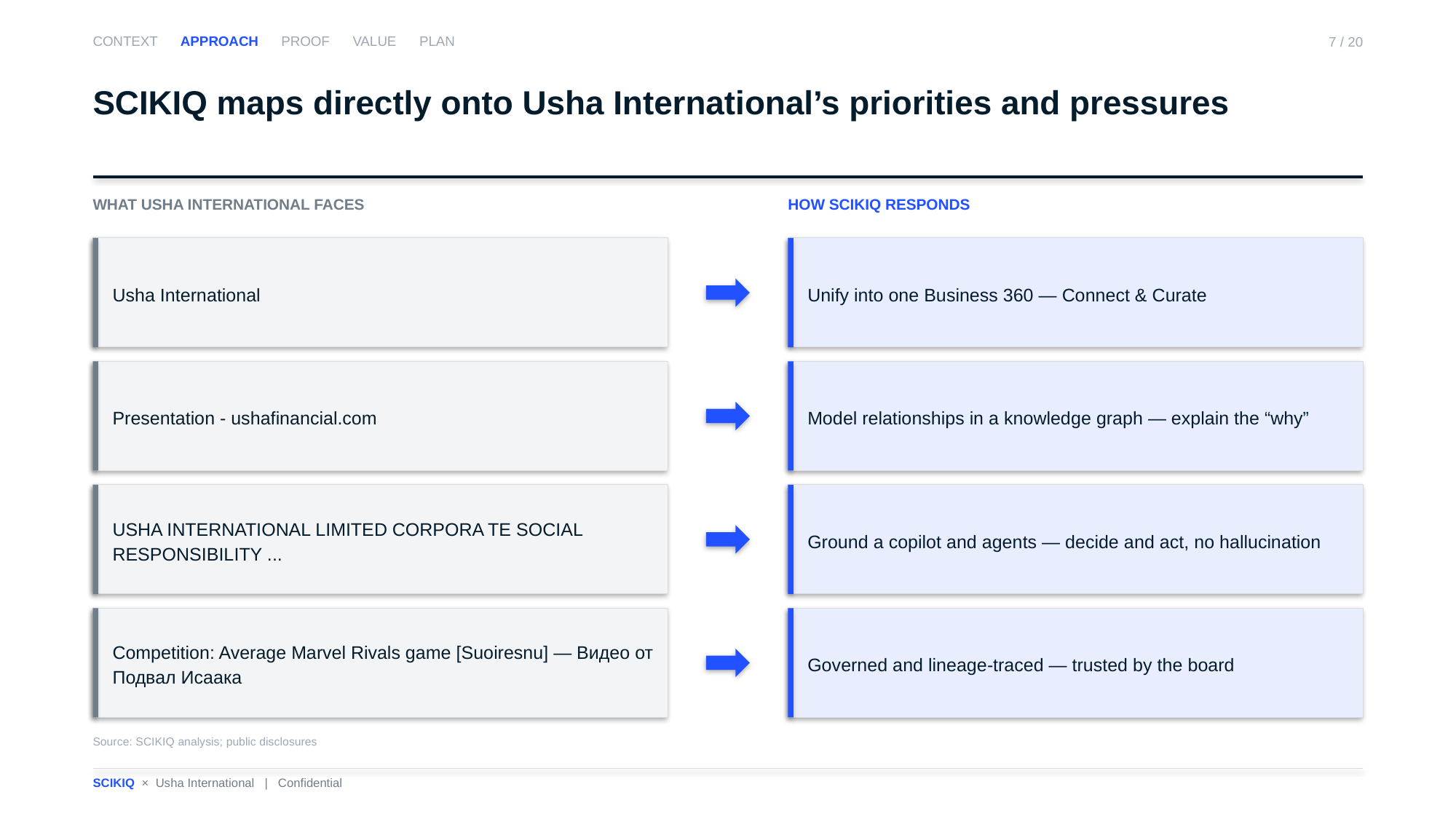

CONTEXT      APPROACH      PROOF      VALUE      PLAN
7 / 20
SCIKIQ maps directly onto Usha International’s priorities and pressures
WHAT USHA INTERNATIONAL FACES
HOW SCIKIQ RESPONDS

Usha International

Unify into one Business 360 — Connect & Curate

Presentation - ushafinancial.com

Model relationships in a knowledge graph — explain the “why”

USHA INTERNATIONAL LIMITED CORPORA TE SOCIAL RESPONSIBILITY ...

Ground a copilot and agents — decide and act, no hallucination

Competition: Average Marvel Rivals game [Suoiresnu] — Видео от Подвал Исаака

Governed and lineage-traced — trusted by the board

Source: SCIKIQ analysis; public disclosures
SCIKIQ  ×  Usha International   |   Confidential